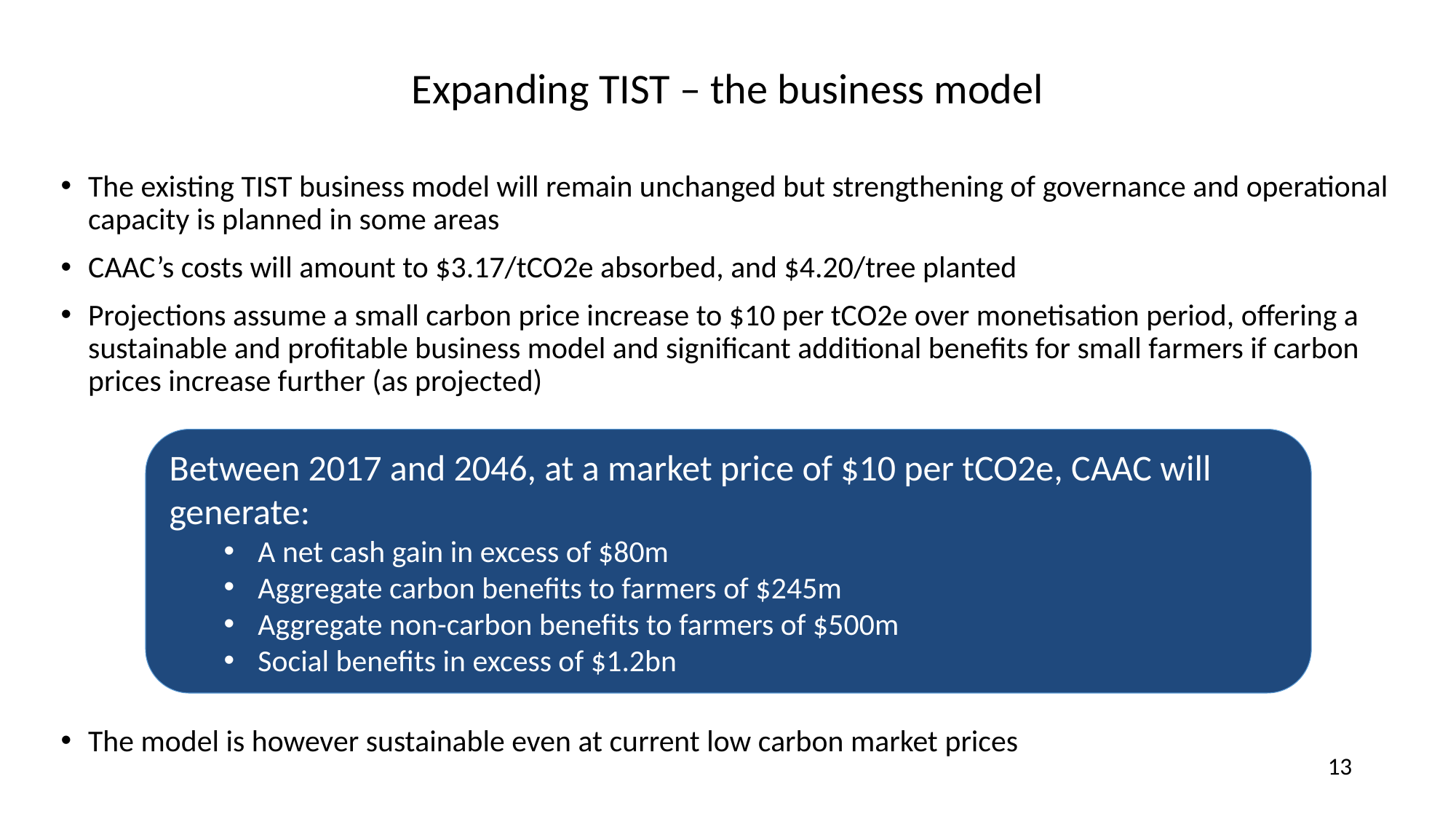

# Expanding TIST – the business model
The existing TIST business model will remain unchanged but strengthening of governance and operational capacity is planned in some areas
CAAC’s costs will amount to $3.17/tCO2e absorbed, and $4.20/tree planted
Projections assume a small carbon price increase to $10 per tCO2e over monetisation period, offering a sustainable and profitable business model and significant additional benefits for small farmers if carbon prices increase further (as projected)

The model is however sustainable even at current low carbon market prices
Between 2017 and 2046, at a market price of $10 per tCO2e, CAAC will generate:
A net cash gain in excess of $80m
Aggregate carbon benefits to farmers of $245m
Aggregate non-carbon benefits to farmers of $500m
Social benefits in excess of $1.2bn
13